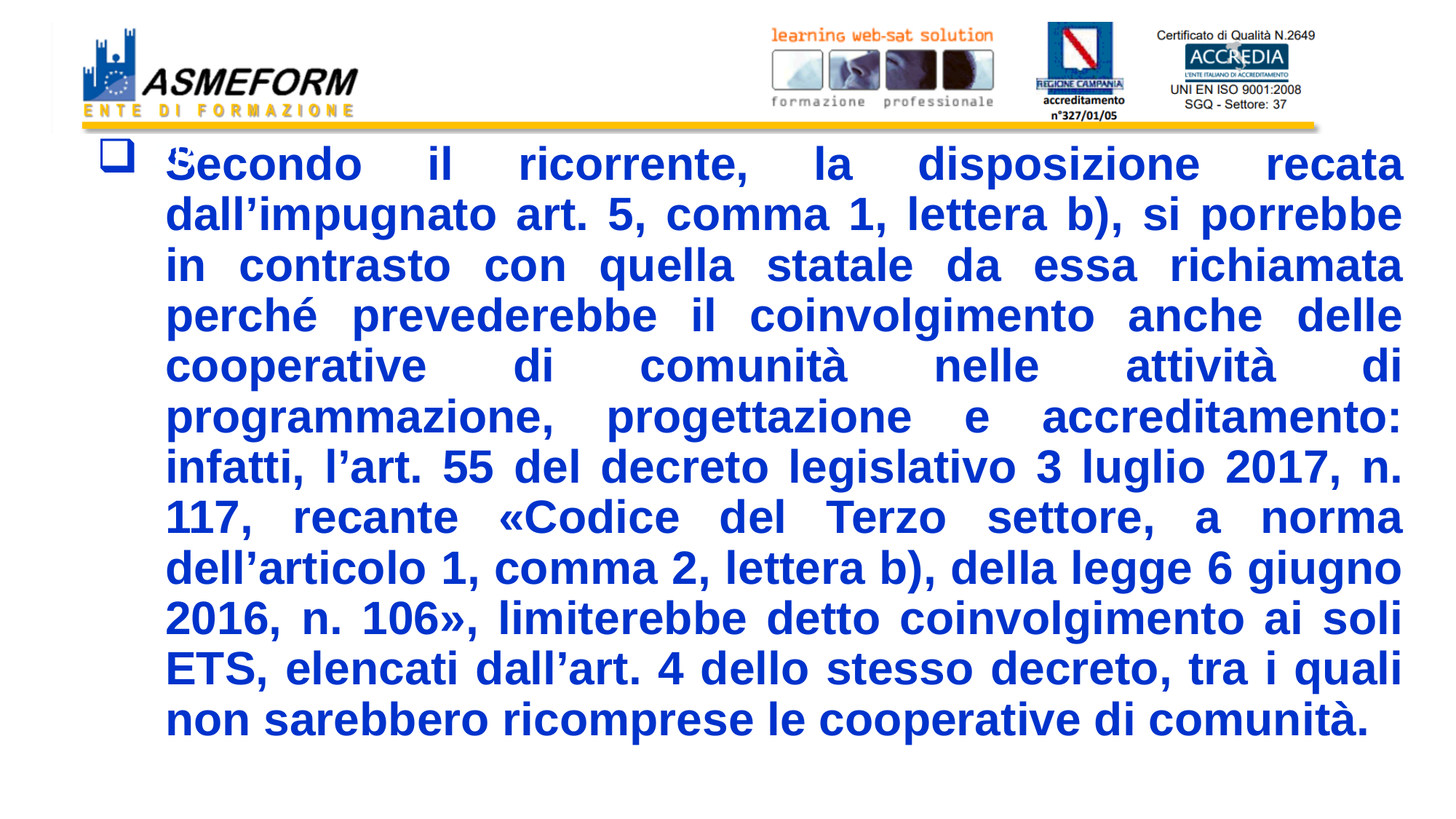

#
28
Secondo il ricorrente, la disposizione recata dall’impugnato art. 5, comma 1, lettera b), si porrebbe in contrasto con quella statale da essa richiamata perché prevederebbe il coinvolgimento anche delle cooperative di comunità nelle attività di programmazione, progettazione e accreditamento: infatti, l’art. 55 del decreto legislativo 3 luglio 2017, n. 117, recante «Codice del Terzo settore, a norma dell’articolo 1, comma 2, lettera b), della legge 6 giugno 2016, n. 106», limiterebbe detto coinvolgimento ai soli ETS, elencati dall’art. 4 dello stesso decreto, tra i quali non sarebbero ricomprese le cooperative di comunità.